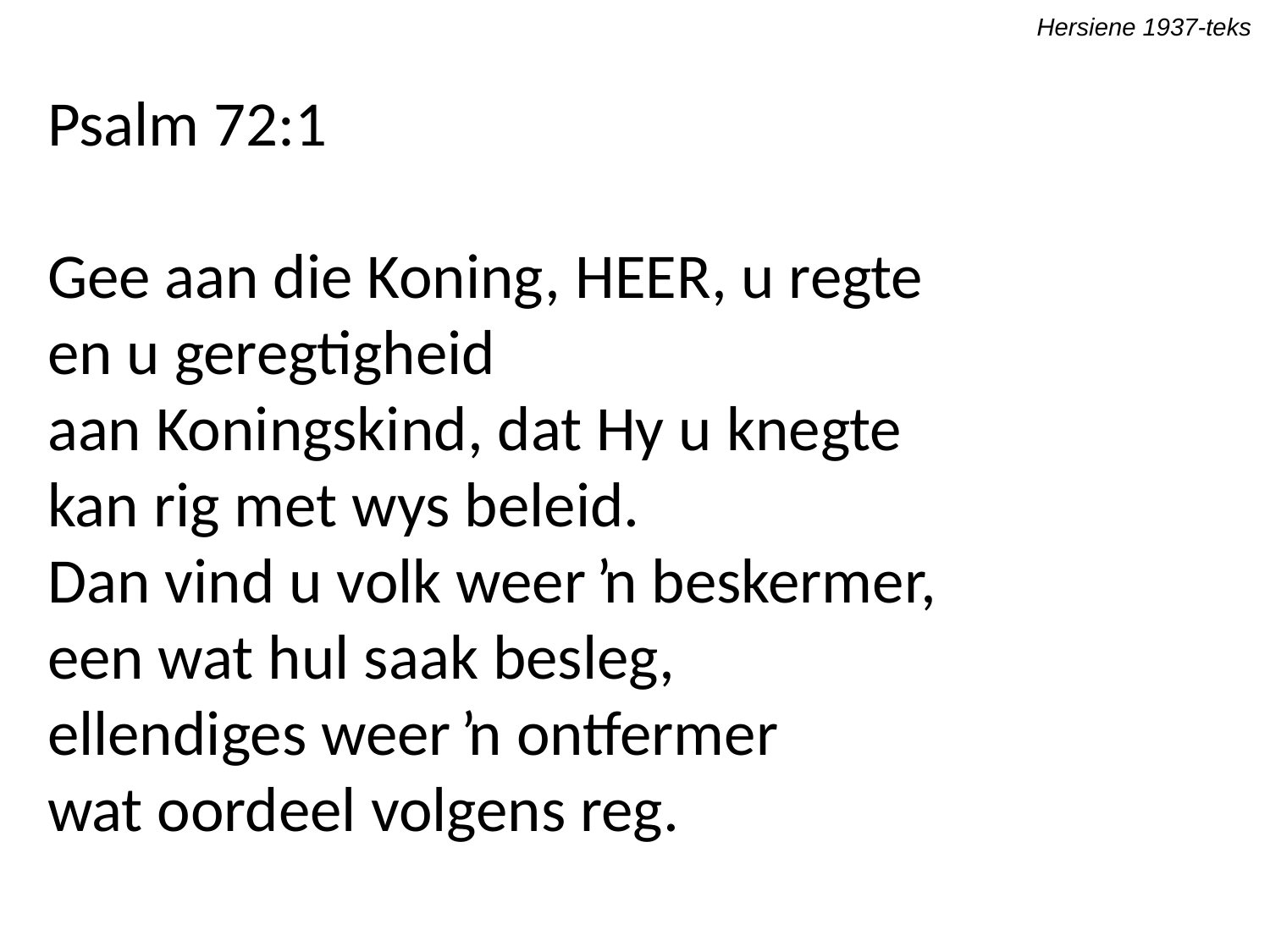

Hersiene 1937-teks
Psalm 72:1

Gee aan die Koning, Heer, u regte
en u geregtigheid
aan Koningskind, dat Hy u knegte
kan rig met wys beleid.
Dan vind u volk weer ŉ beskermer,
een wat hul saak besleg,
ellendiges weer ŉ ontfermer
wat oordeel volgens reg.